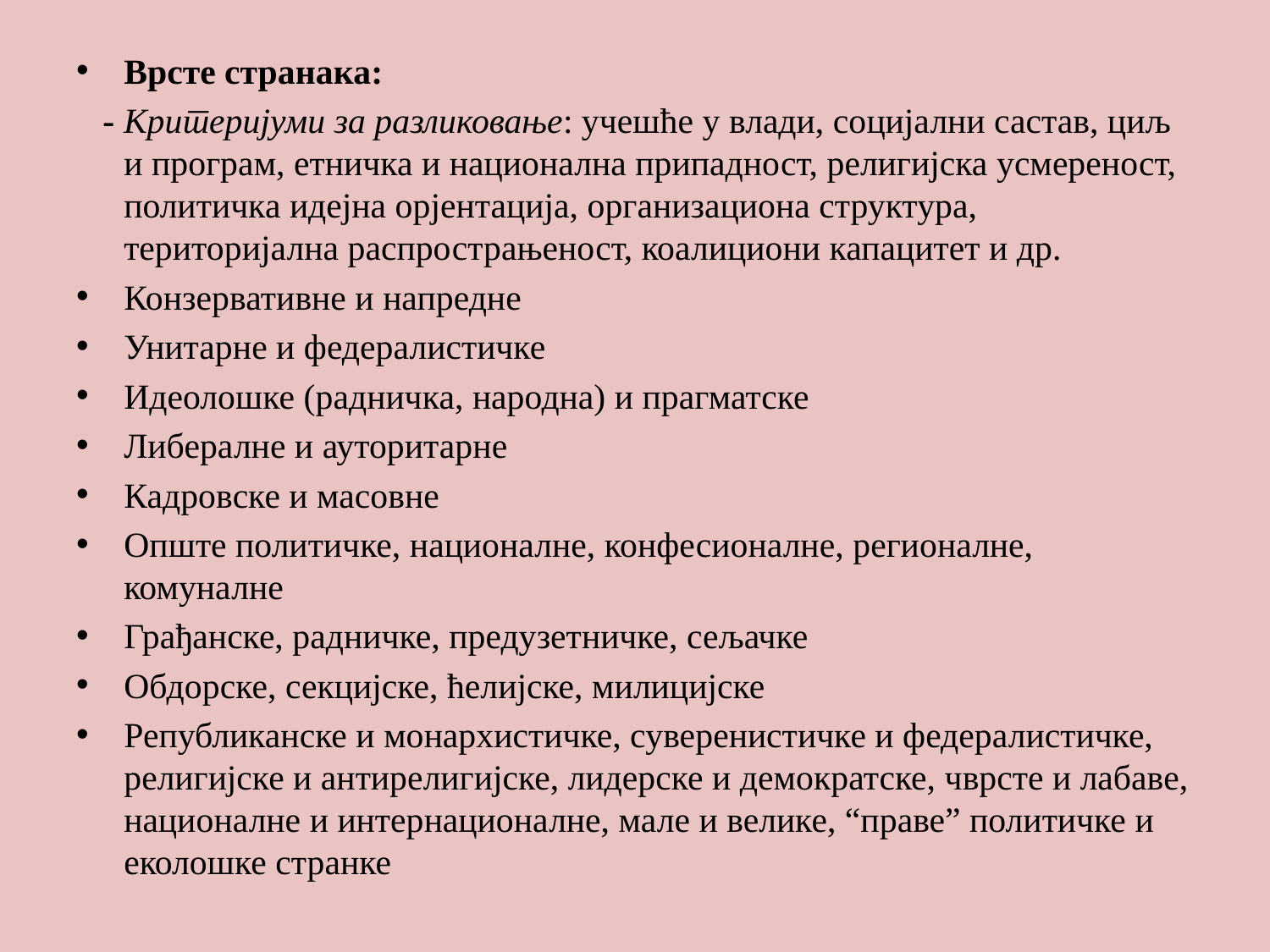

#
Врсте странака:
   - Критеријуми за разликовање: учешће у влади, социјални састав, циљ и програм, етничка и национална припадност, религијска усмереност, политичка идејна орјентација, организациона структура, територијална распрострањеност, коалициони капацитет и др.
Конзервативне и напредне
Унитарне и федералистичке
Идеолошке (радничка, народна) и прагматске
Либералне и ауторитарне
Кадровске и масовне
Опште политичке, националне, конфесионалне, регионалне, комуналне
Грађанске, радничке, предузетничке, сељачке
Обдорске, секцијске, ћелијске, милицијске
Републиканске и монархистичке, суверенистичке и федералистичке, религијске и антирелигијске, лидерске и демократске, чврсте и лабаве, националне и интернационалне, мале и велике, “праве” политичке и еколошке странке